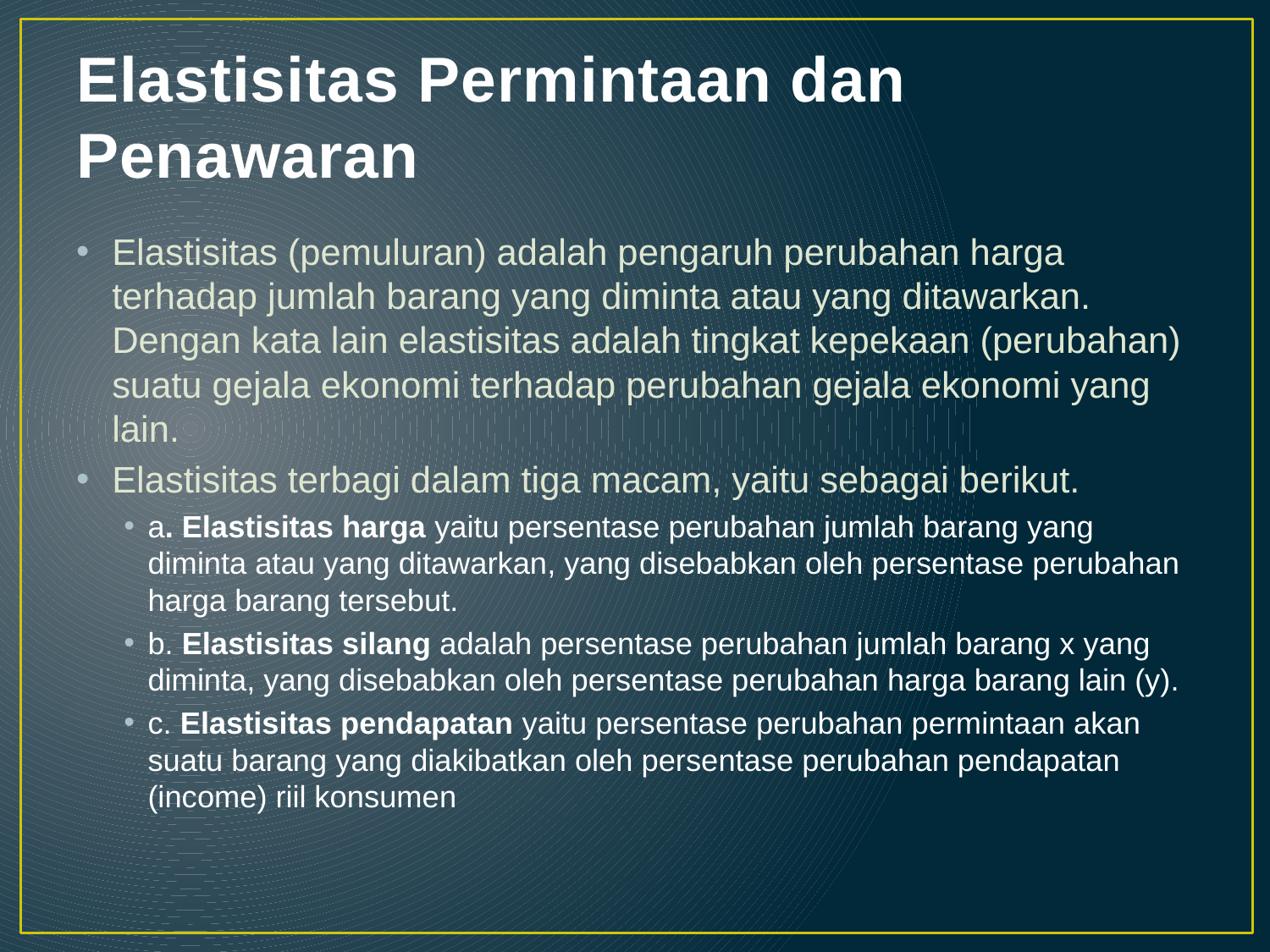

# Elastisitas Permintaan dan Penawaran
Elastisitas (pemuluran) adalah pengaruh perubahan harga terhadap jumlah barang yang diminta atau yang ditawarkan. Dengan kata lain elastisitas adalah tingkat kepekaan (perubahan) suatu gejala ekonomi terhadap perubahan gejala ekonomi yang lain.
Elastisitas terbagi dalam tiga macam, yaitu sebagai berikut.
a. Elastisitas harga yaitu persentase perubahan jumlah barang yang diminta atau yang ditawarkan, yang disebabkan oleh persentase perubahan harga barang tersebut.
b. Elastisitas silang adalah persentase perubahan jumlah barang x yang diminta, yang disebabkan oleh persentase perubahan harga barang lain (y).
c. Elastisitas pendapatan yaitu persentase perubahan permintaan akan suatu barang yang diakibatkan oleh persentase perubahan pendapatan (income) riil konsumen